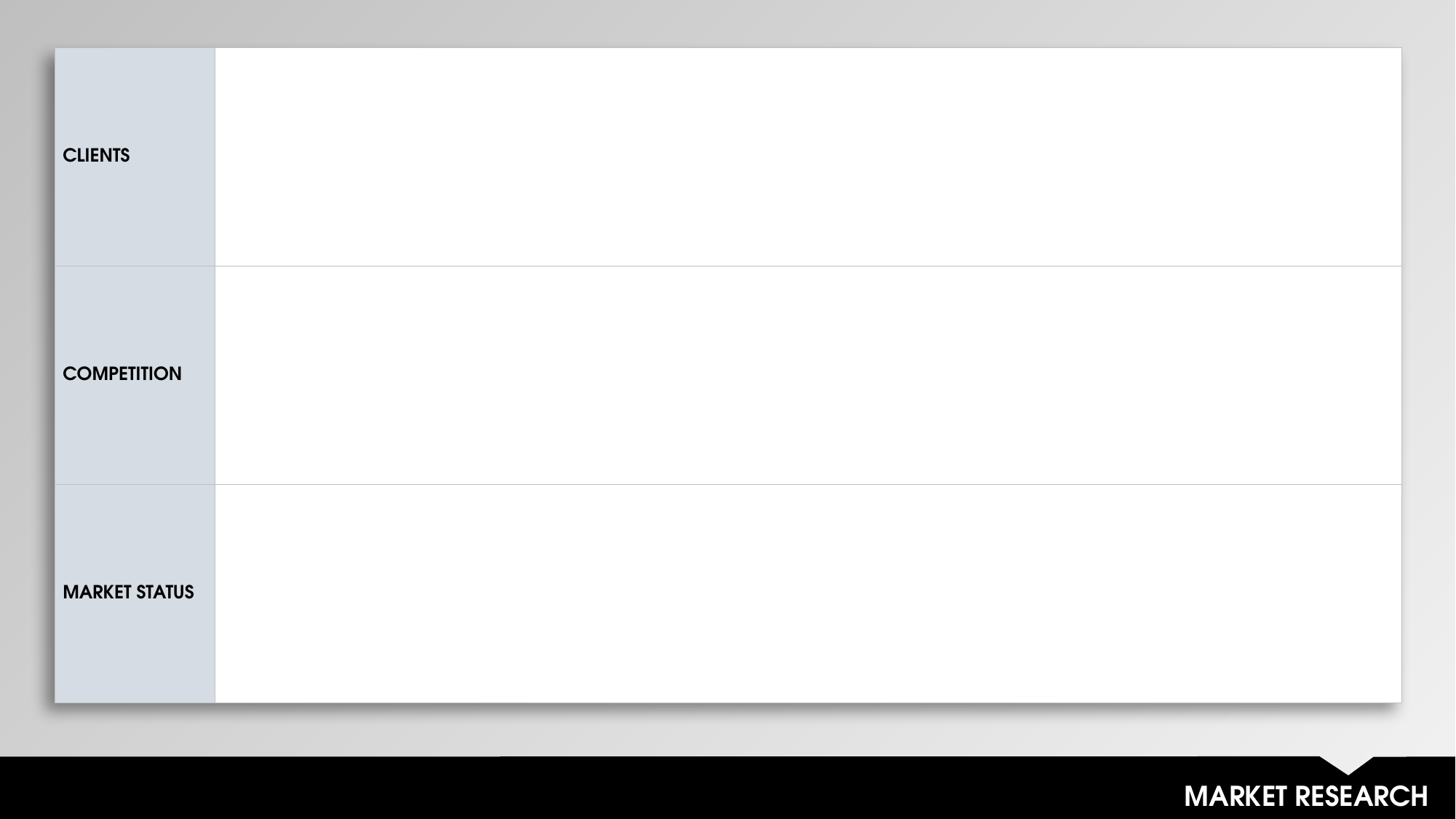

| CLIENTS |  |
| --- | --- |
| COMPETITION |  |
| MARKET STATUS |  |

MARKET RESEARCH